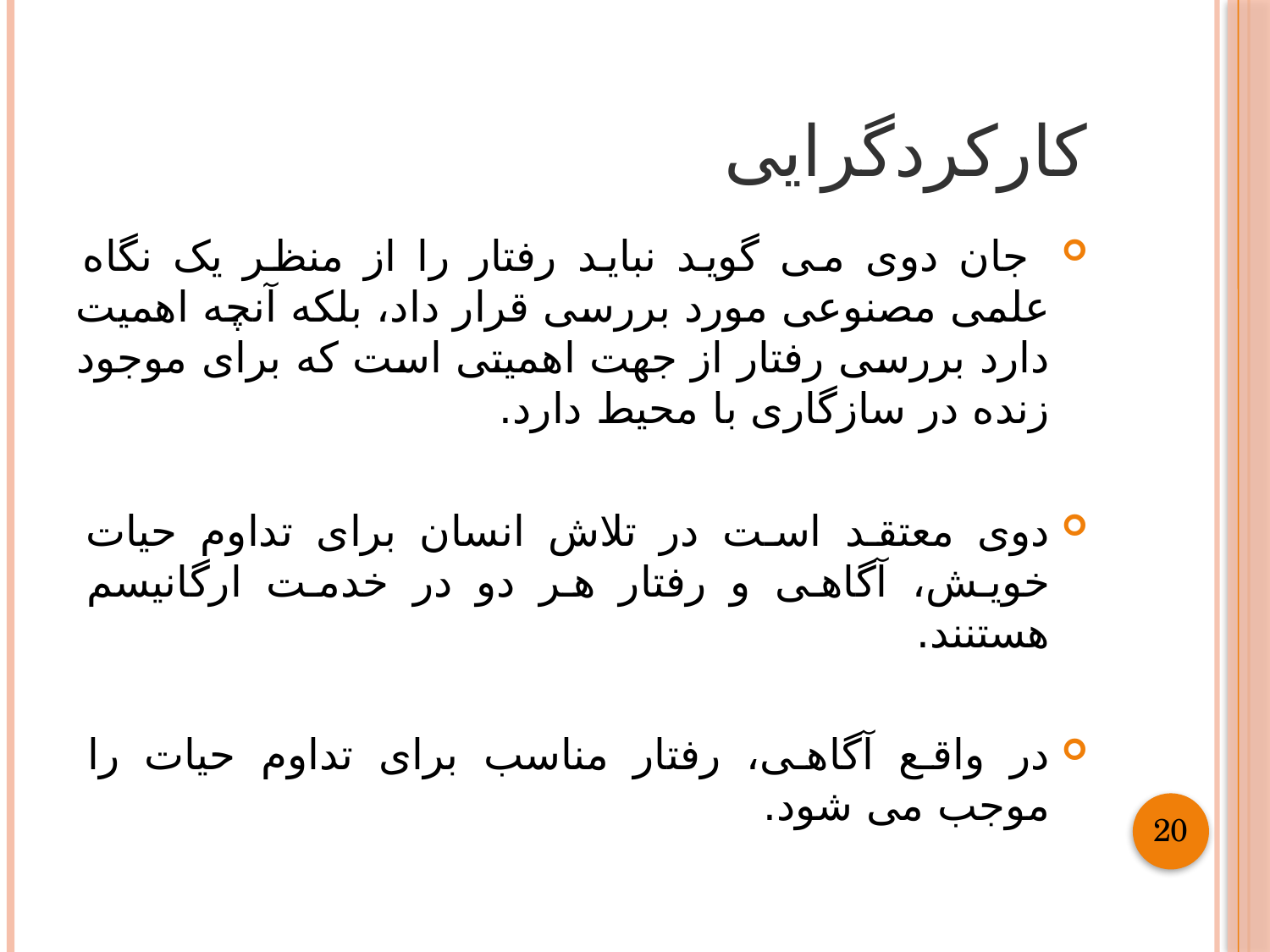

# کارکردگرایی
 جان دوی می گوید نباید رفتار را از منظر یک نگاه علمی مصنوعی مورد بررسی قرار داد، بلکه آنچه اهمیت دارد بررسی رفتار از جهت اهمیتی است که برای موجود زنده در سازگاری با محیط دارد.

دوی معتقد است در تلاش انسان برای تداوم حیات خویش، آگاهی و رفتار هر دو در خدمت ارگانیسم هستنند.

در واقع آگاهی، رفتار مناسب برای تداوم حیات را موجب می شود.
20